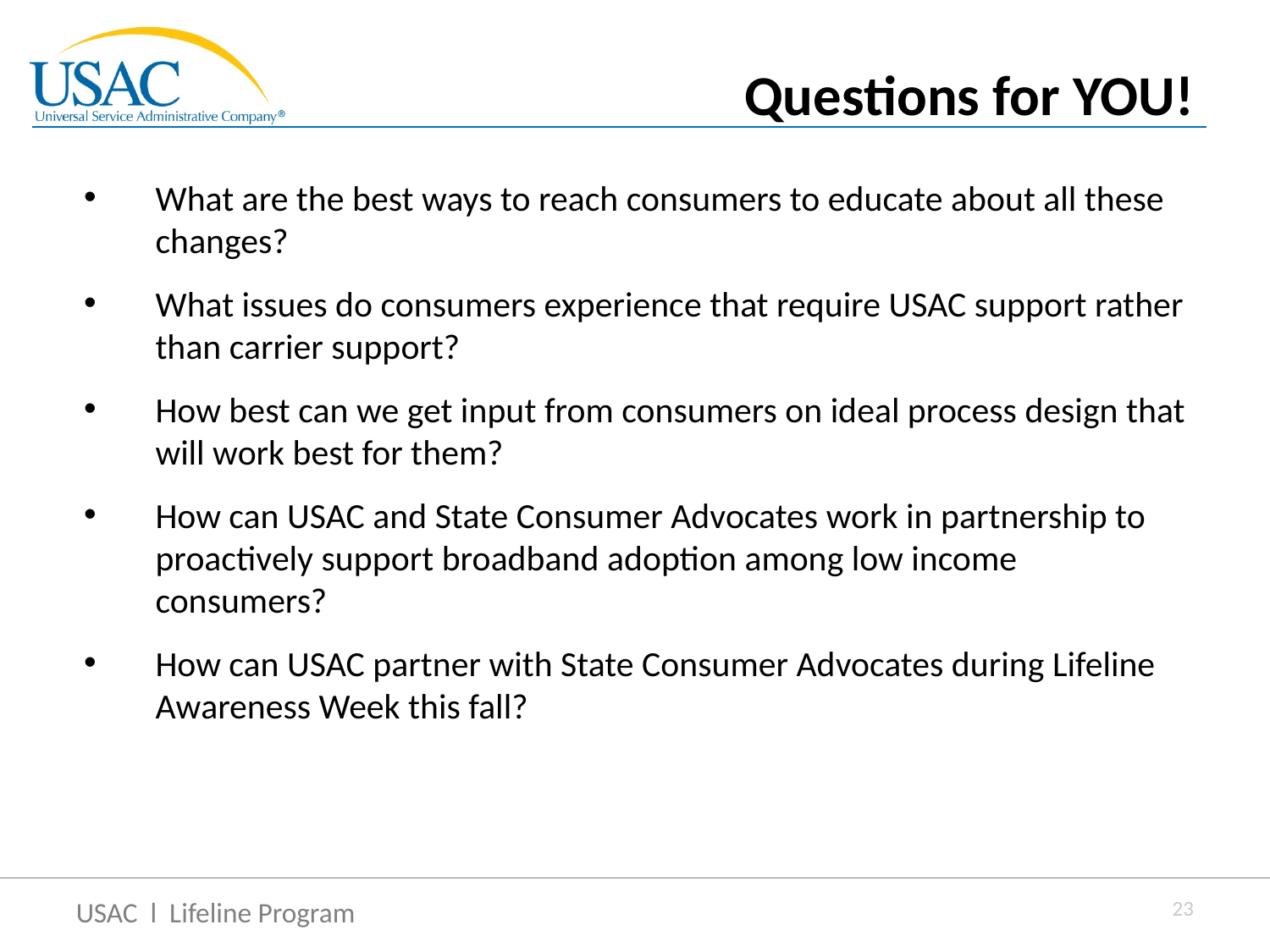

Questions for YOU!
What are the best ways to reach consumers to educate about all these changes?
What issues do consumers experience that require USAC support rather than carrier support?
How best can we get input from consumers on ideal process design that will work best for them?
How can USAC and State Consumer Advocates work in partnership to proactively support broadband adoption among low income consumers?
How can USAC partner with State Consumer Advocates during Lifeline Awareness Week this fall?
23